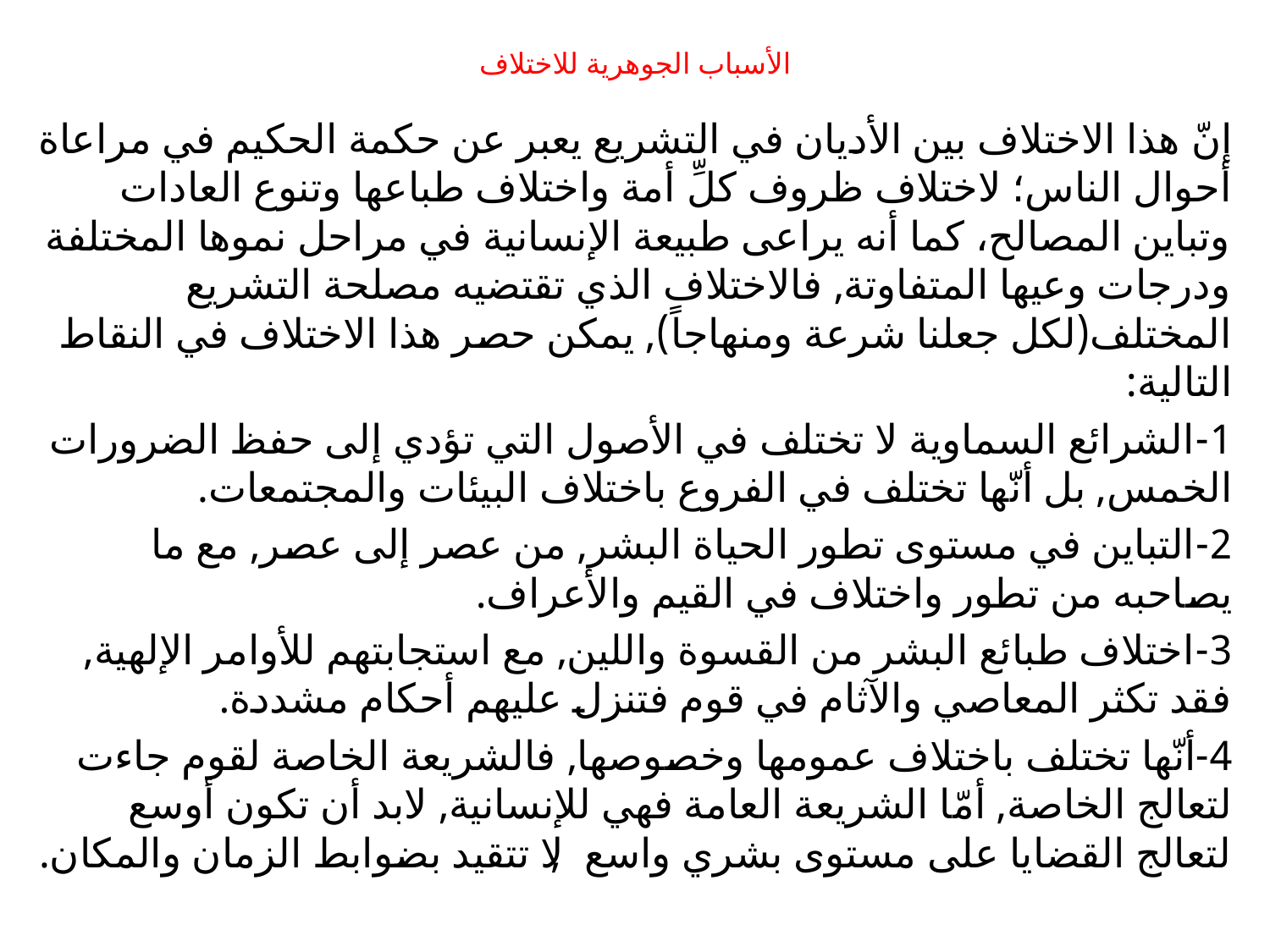

# الأسباب الجوهرية للاختلاف
إنّ هذا الاختلاف بين الأديان في التشريع يعبر عن حكمة الحكيم في مراعاة أحوال الناس؛ لاختلاف ظروف كلِّ أمة واختلاف طباعها وتنوع العادات وتباين المصالح، كما أنه يراعى طبيعة الإنسانية في مراحل نموها المختلفة ودرجات وعيها المتفاوتة, فالاختلاف الذي تقتضيه مصلحة التشريع المختلف(لكل جعلنا شرعة ومنهاجاً), يمكن حصر هذا الاختلاف في النقاط التالية:
1-الشرائع السماوية لا تختلف في الأصول التي تؤدي إلى حفظ الضرورات الخمس, بل أنّها تختلف في الفروع باختلاف البيئات والمجتمعات.
2-التباين في مستوى تطور الحياة البشر, من عصر إلى عصر, مع ما يصاحبه من تطور واختلاف في القيم والأعراف.
3-اختلاف طبائع البشر من القسوة واللين, مع استجابتهم للأوامر الإلهية, فقد تكثر المعاصي والآثام في قوم فتنزل عليهم أحكام مشددة.
4-أنّها تختلف باختلاف عمومها وخصوصها, فالشريعة الخاصة لقوم جاءت لتعالج الخاصة, أمّا الشريعة العامة فهي للإنسانية, لابد أن تكون أوسع لتعالج القضايا على مستوى بشري واسع, لا تتقيد بضوابط الزمان والمكان.